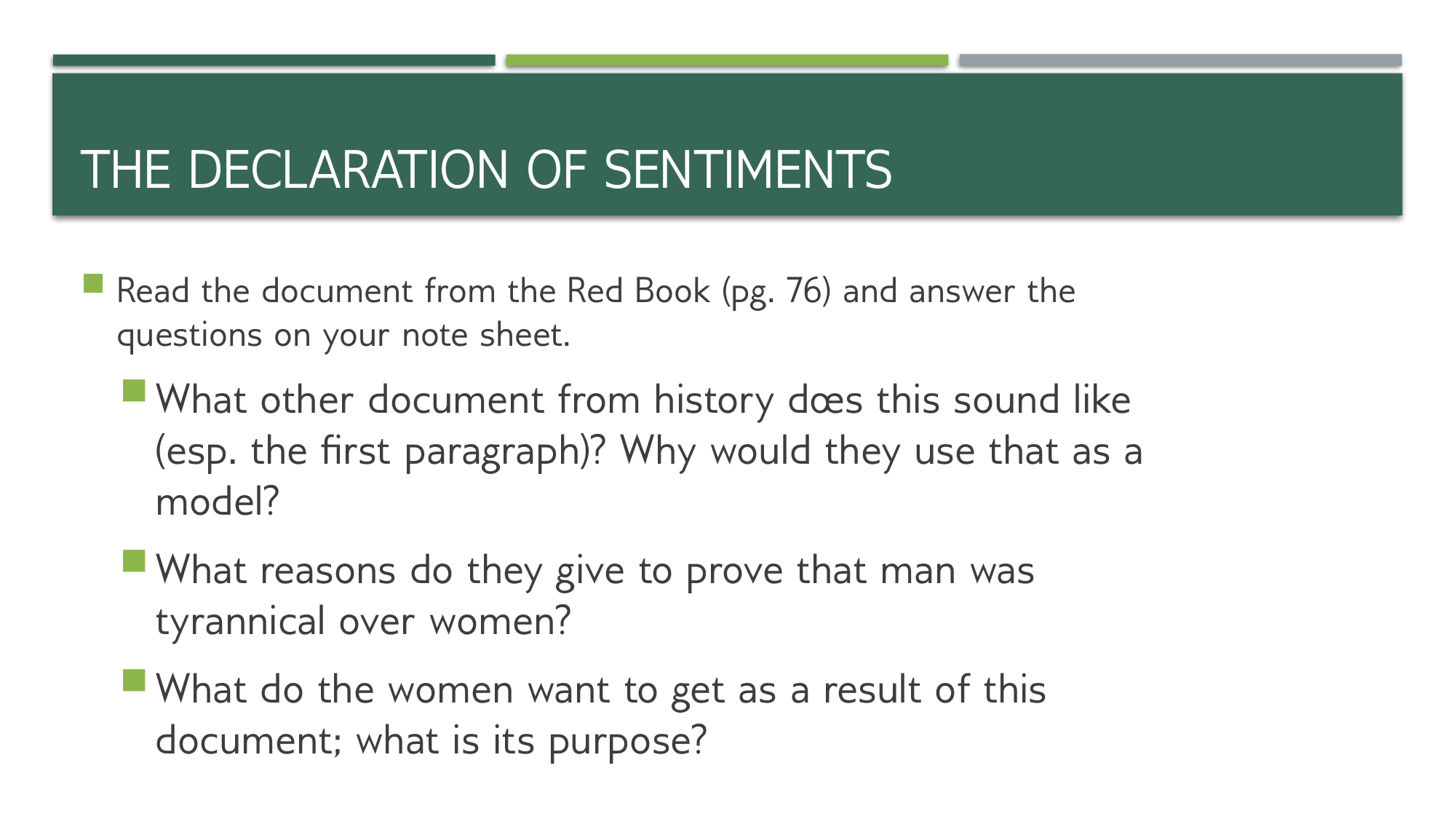

# The Declaration of Sentiments
Read the document from the Red Book (pg. 76) and answer the questions on your note sheet.
What other document from history does this sound like (esp. the first paragraph)? Why would they use that as a model?
What reasons do they give to prove that man was tyrannical over women?
What do the women want to get as a result of this document; what is its purpose?